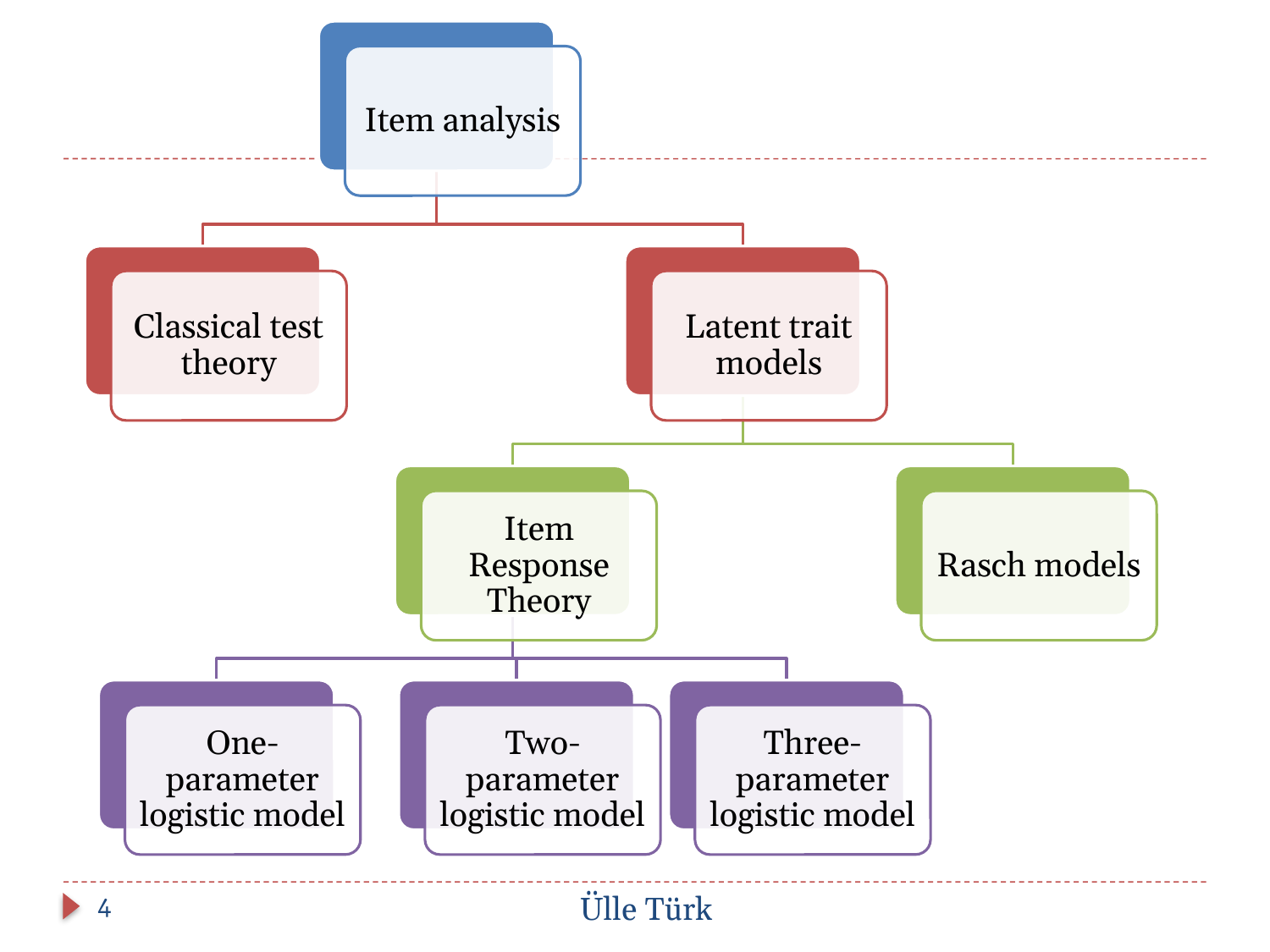

Item analysis
Latent trait models
Rasch models
Item Response Theory
Three-parameter logistic model
Two-parameter logistic model
One-parameter logistic model
Classical test theory
4
Ülle Türk